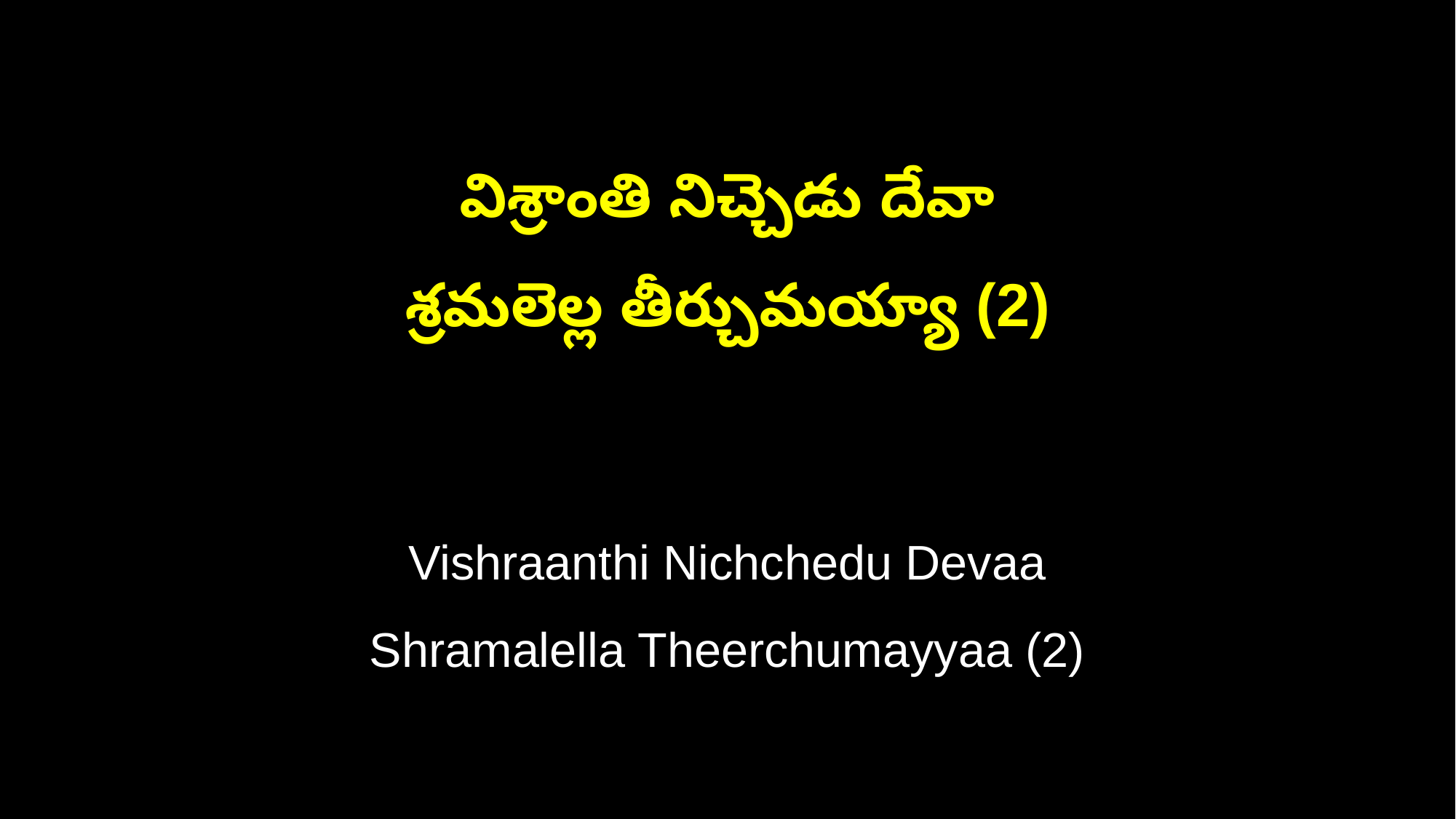

విశ్రాంతి నిచ్చెడు దేవా
శ్రమలెల్ల తీర్చుమయ్యా (2)
Vishraanthi Nichchedu Devaa
Shramalella Theerchumayyaa (2)